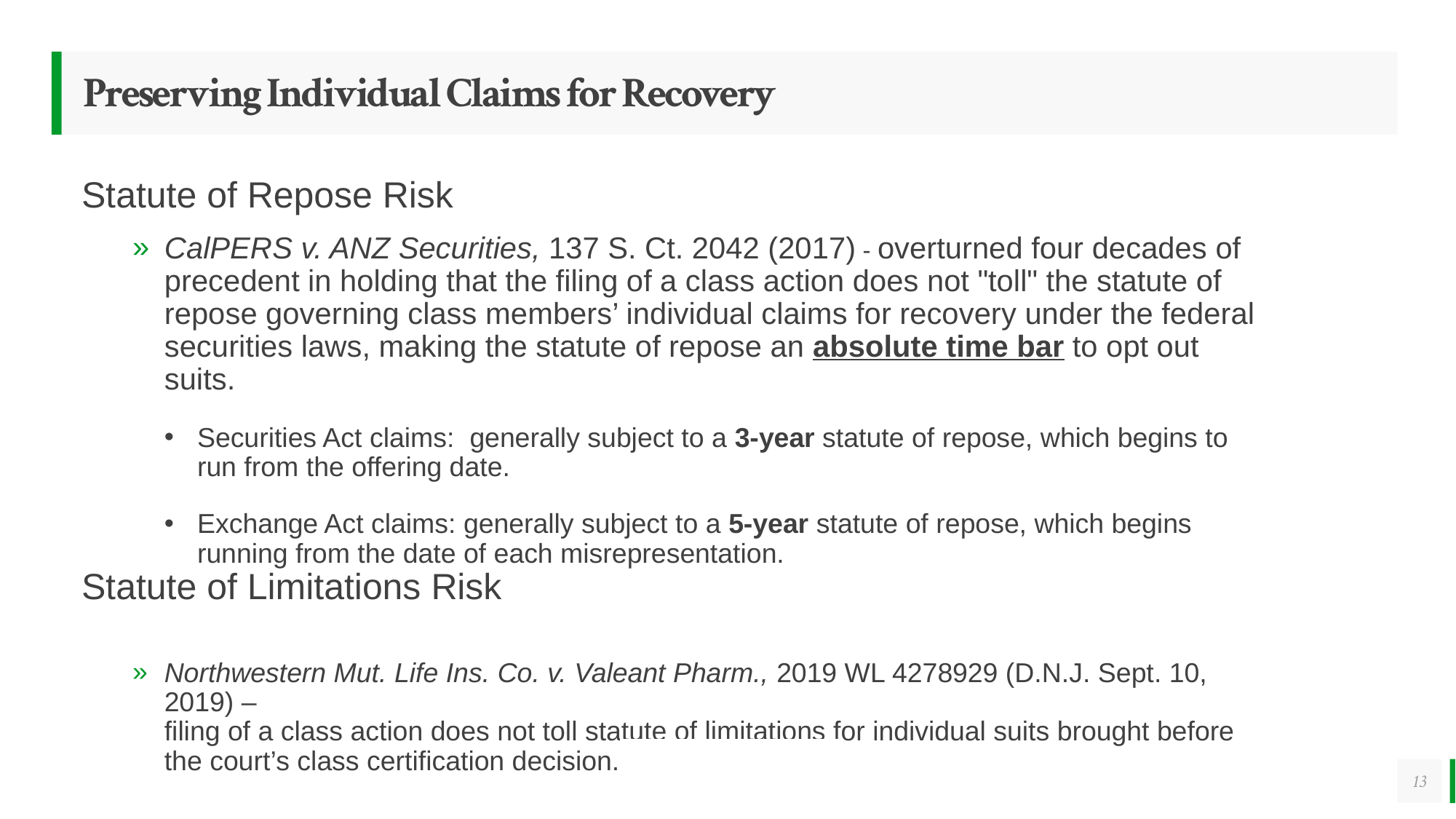

# Preserving Individual Claims for Recovery
Statute of Repose Risk
CalPERS v. ANZ Securities, 137 S. Ct. 2042 (2017) - overturned four decades of precedent in holding that the filing of a class action does not "toll" the statute of repose governing class members’ individual claims for recovery under the federal securities laws, making the statute of repose an absolute time bar to opt out suits.
Securities Act claims:  generally subject to a 3-year statute of repose, which begins to run from the offering date.
Exchange Act claims: generally subject to a 5-year statute of repose, which begins running from the date of each misrepresentation.

Northwestern Mut. Life Ins. Co. v. Valeant Pharm., 2019 WL 4278929 (D.N.J. Sept. 10, 2019) –
filing of a class action does not toll statute of limitations for individual suits brought before the court’s class certification decision.

Statute of Limitations Risk

13